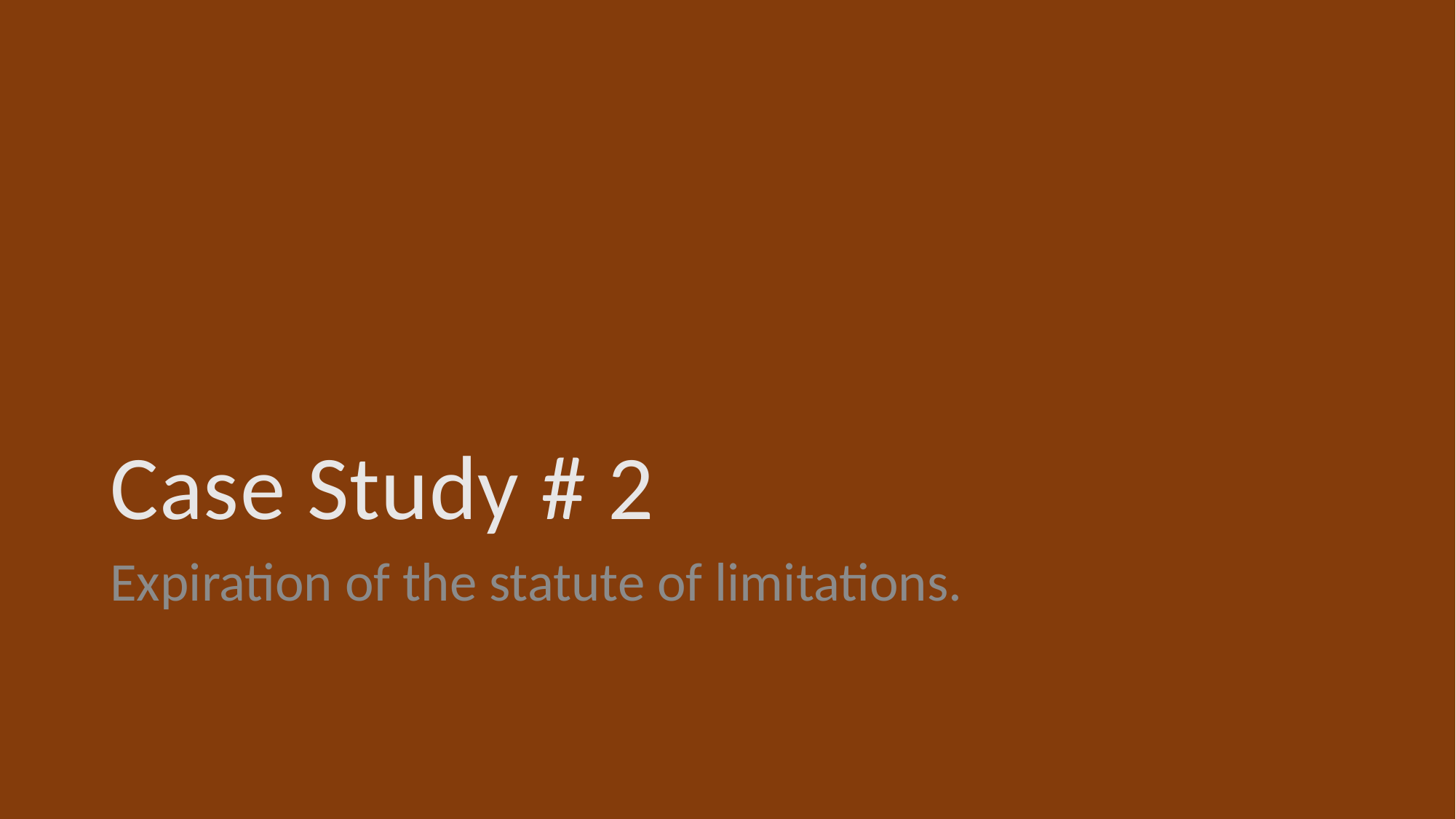

# Case Study # 2
Expiration of the statute of limitations.